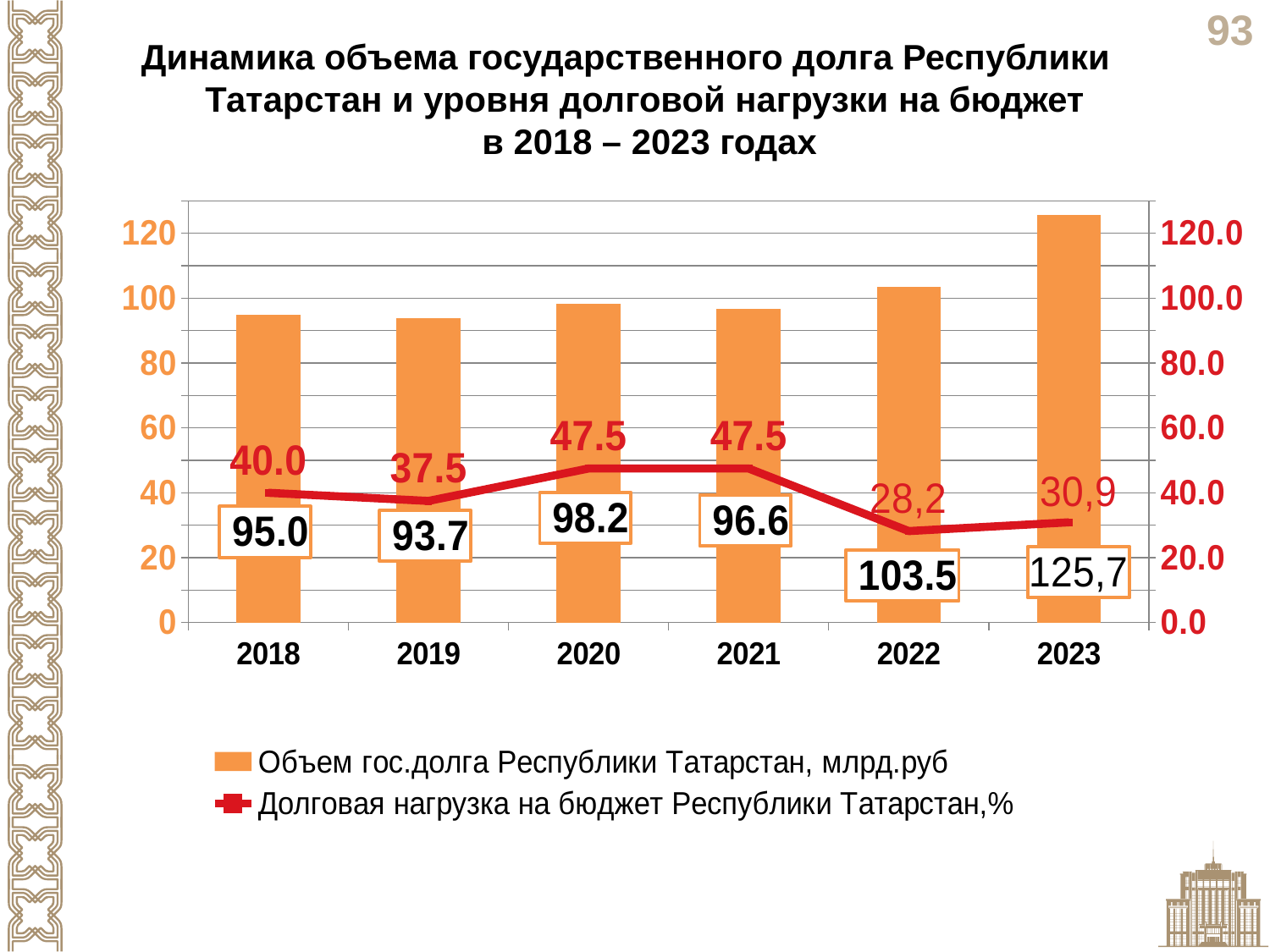

Динамика объема государственного долга Республики Татарстан и уровня долговой нагрузки на бюджет
в 2018 – 2023 годах

### Chart

| Category | Объем гос.долга Республики Татарстан, млрд.руб | Долговая нагрузка на бюджет Республики Татарстан,% |
|---|---|---|
| 2018 | 95.0 | 40.0 |
| 2019 | 93.7 | 37.5 |
| 2020 | 98.2 | 47.5 |
| 2021 | 96.6 | 47.5 |
| 2022 | 103.5 | 28.2 |
| 2023 | 125.7 | 30.9 |